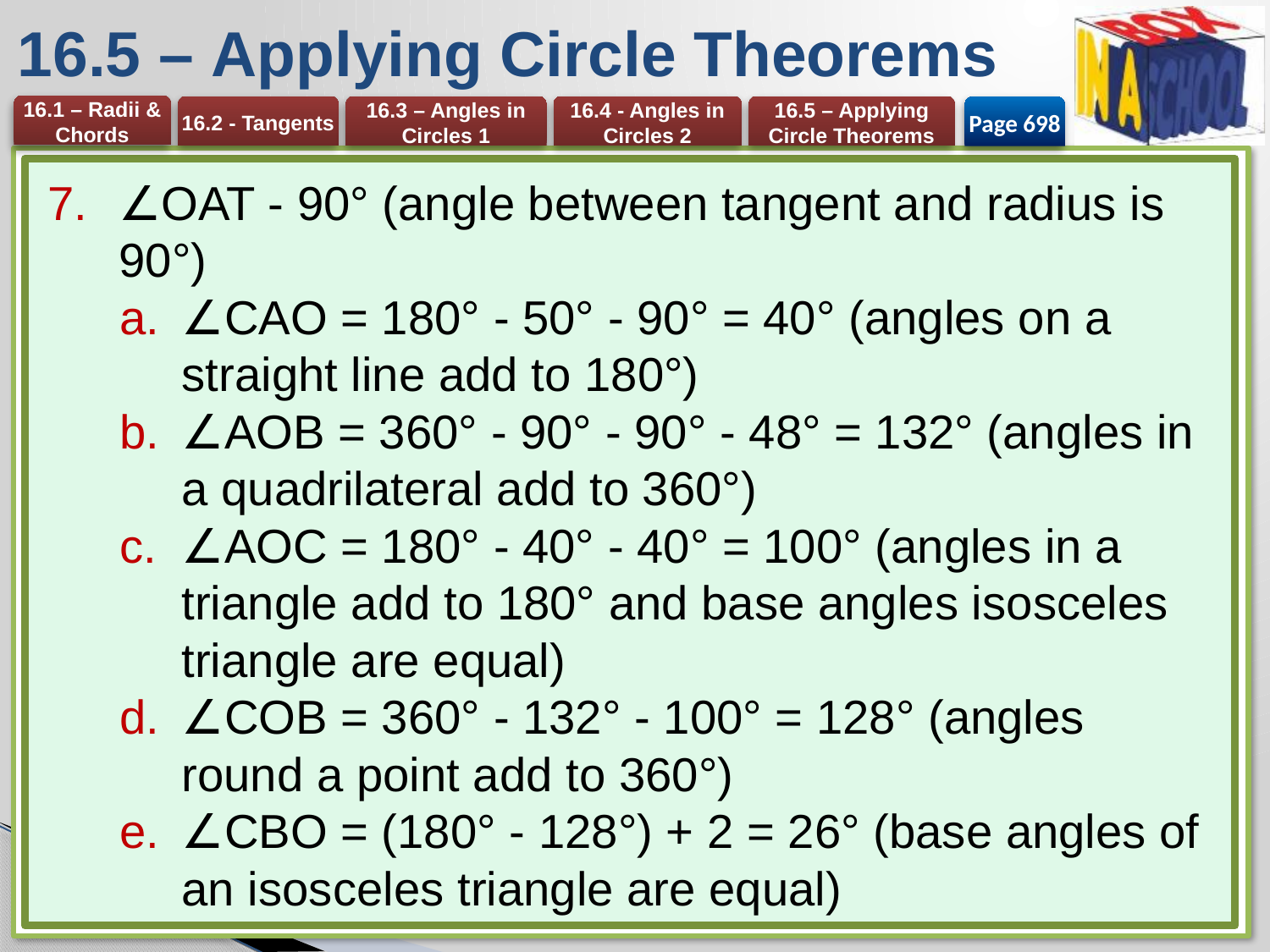

# 16.5 – Applying Circle Theorems
Page 698
∠OAT - 90° (angle between tangent and radius is 90°)
∠CAO = 180° - 50° - 90° = 40° (angles on a straight line add to 180°)
∠AOB = 360° - 90° - 90° - 48° = 132° (angles in a quadrilateral add to 360°)
∠AOC = 180° - 40° - 40° = 100° (angles in a triangle add to 180° and base angles isosceles triangle are equal)
∠COB = 360° - 132° - 100° = 128° (angles round a point add to 360°)
∠CBO = (180° - 128°) + 2 = 26° (base angles of an isosceles triangle are equal)